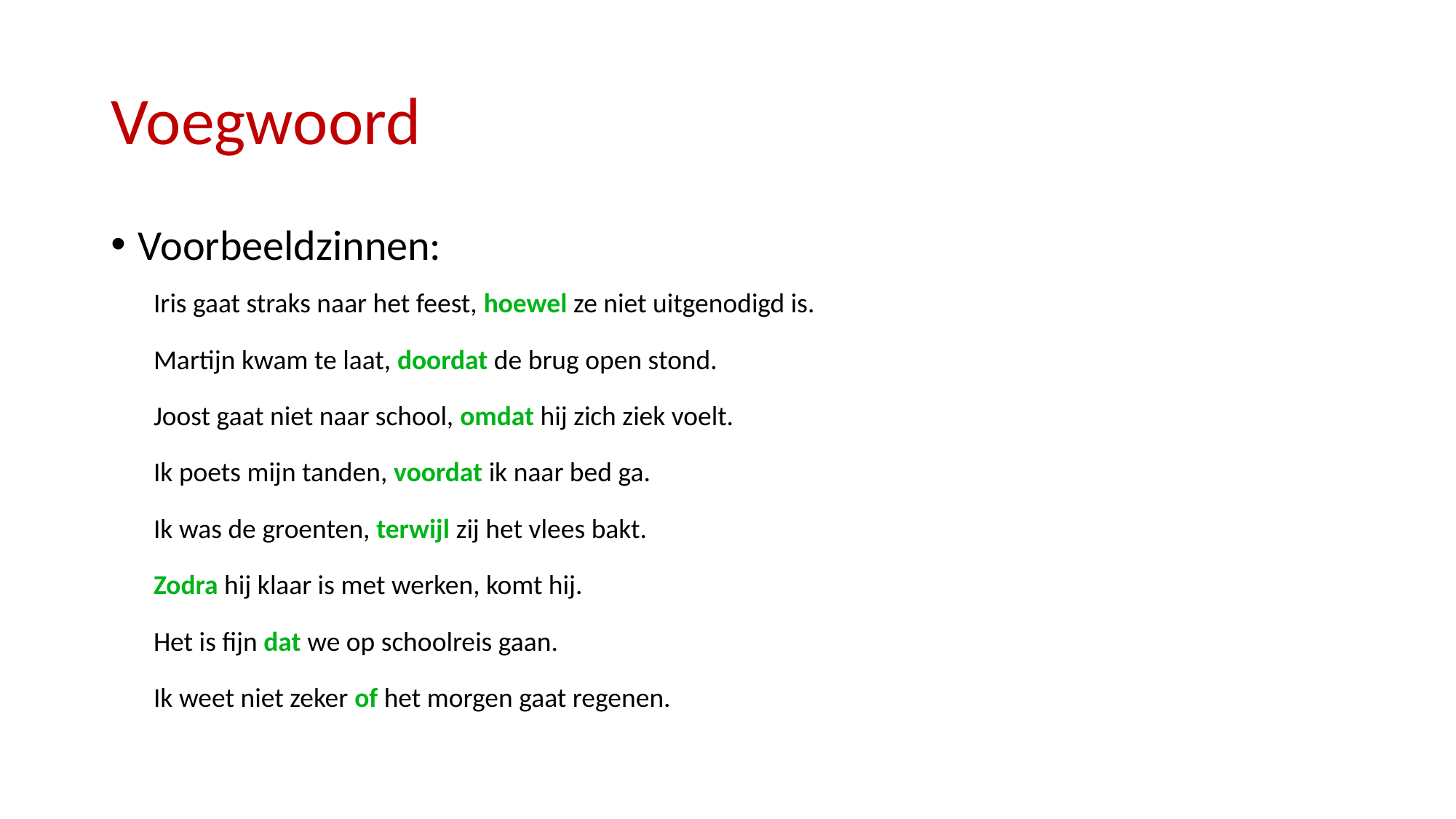

# Voegwoord
Voorbeeldzinnen:

| Iris gaat straks naar het feest, hoewel ze niet uitgenodigd is. |
| --- |
| Martijn kwam te laat, doordat de brug open stond. |
| Joost gaat niet naar school, omdat hij zich ziek voelt. |
| Ik poets mijn tanden, voordat ik naar bed ga. |
| Ik was de groenten, terwijl zij het vlees bakt. |
| Zodra hij klaar is met werken, komt hij. |
| Het is fijn dat we op schoolreis gaan. |
| Ik weet niet zeker of het morgen gaat regenen. |